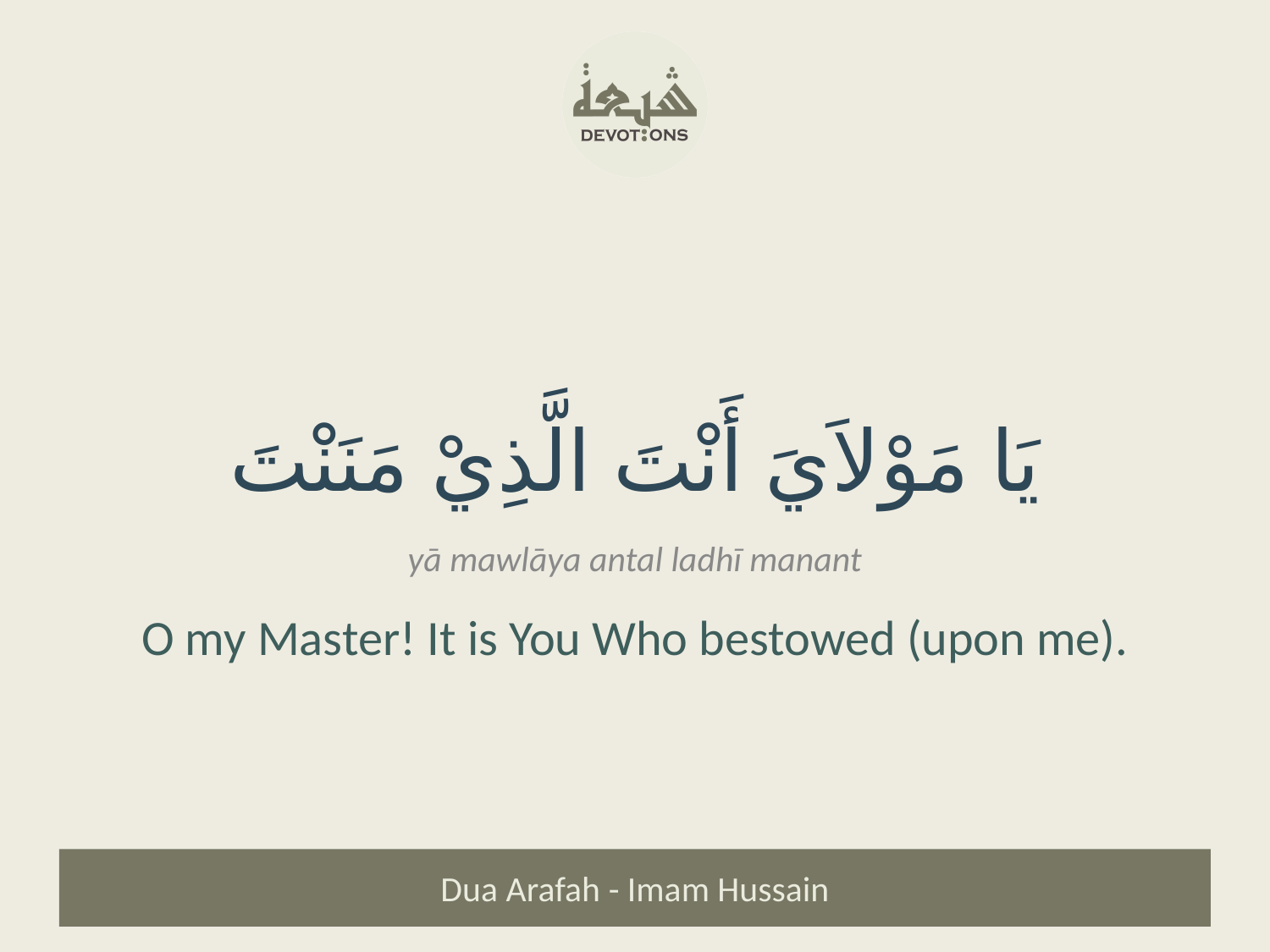

يَا مَوْلاَيَ أَنْتَ الَّذِيْ مَنَنْتَ
yā mawlāya antal ladhī manant
O my Master! It is You Who bestowed (upon me).
Dua Arafah - Imam Hussain